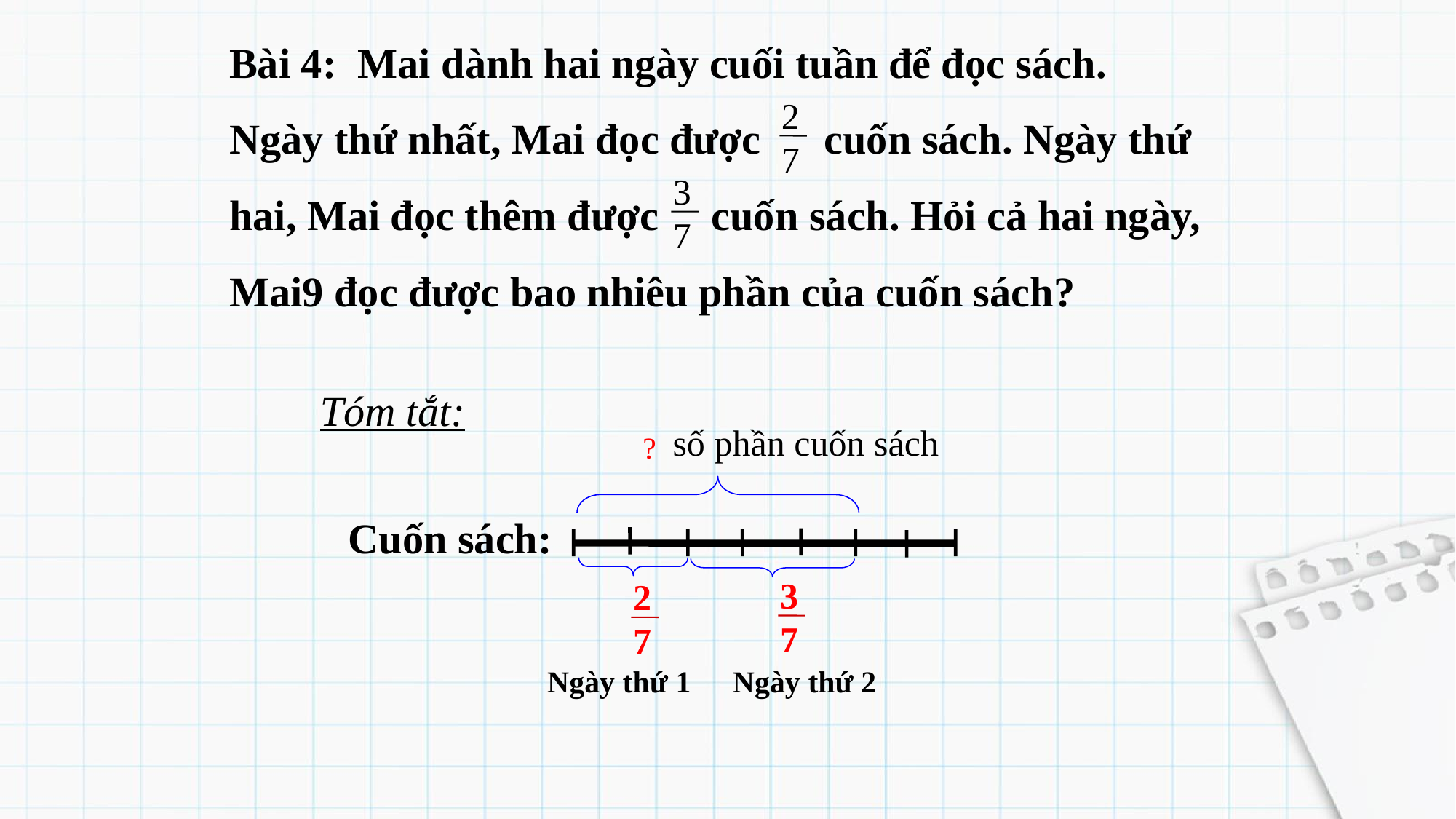

Bài 4:  Mai dành hai ngày cuối tuần để đọc sách. Ngày thứ nhất, Mai đọc được      cuốn sách. Ngày thứ hai, Mai đọc thêm được     cuốn sách. Hỏi cả hai ngày, Mai9 đọc được bao nhiêu phần của cuốn sách?
2
7

3
7

Tóm tắt:
số phần cuốn sách
?

Cuốn sách:

3
7

2
7

Ngày thứ 2

Ngày thứ 1